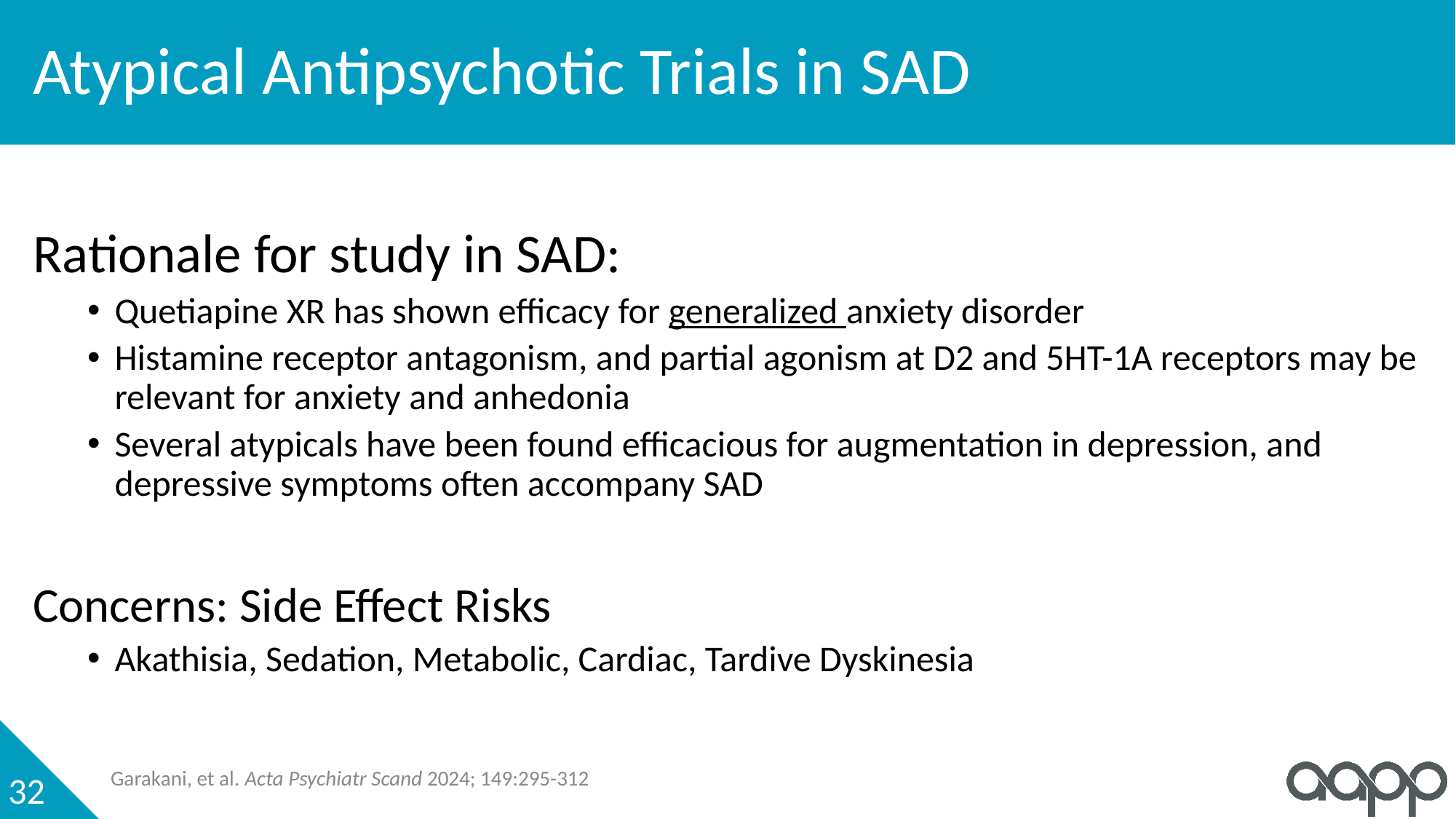

# Atypical Antipsychotic Trials in SAD

Rationale for study in SAD:
Quetiapine XR has shown efficacy for generalized anxiety disorder
Histamine receptor antagonism, and partial agonism at D2 and 5HT-1A receptors may be relevant for anxiety and anhedonia
Several atypicals have been found efficacious for augmentation in depression, and depressive symptoms often accompany SAD

Concerns: Side Effect Risks
Akathisia, Sedation, Metabolic, Cardiac, Tardive Dyskinesia

Garakani, et al. Acta Psychiatr Scand 2024; 149:295-312